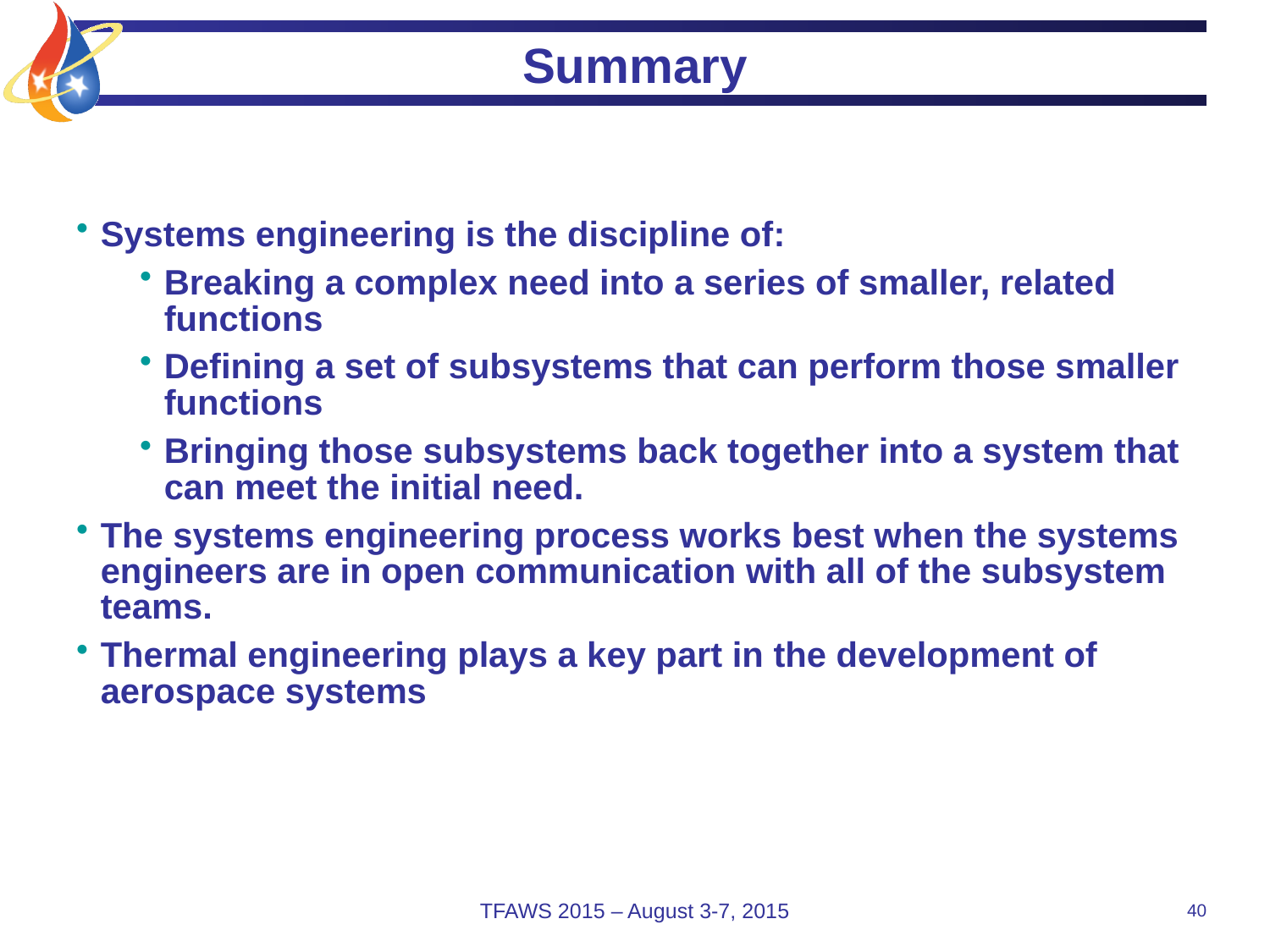

# Summary
Systems engineering is the discipline of:
Breaking a complex need into a series of smaller, related functions
Defining a set of subsystems that can perform those smaller functions
Bringing those subsystems back together into a system that can meet the initial need.
The systems engineering process works best when the systems engineers are in open communication with all of the subsystem teams.
Thermal engineering plays a key part in the development of aerospace systems

TFAWS 2015 – August 3-7, 2015
40